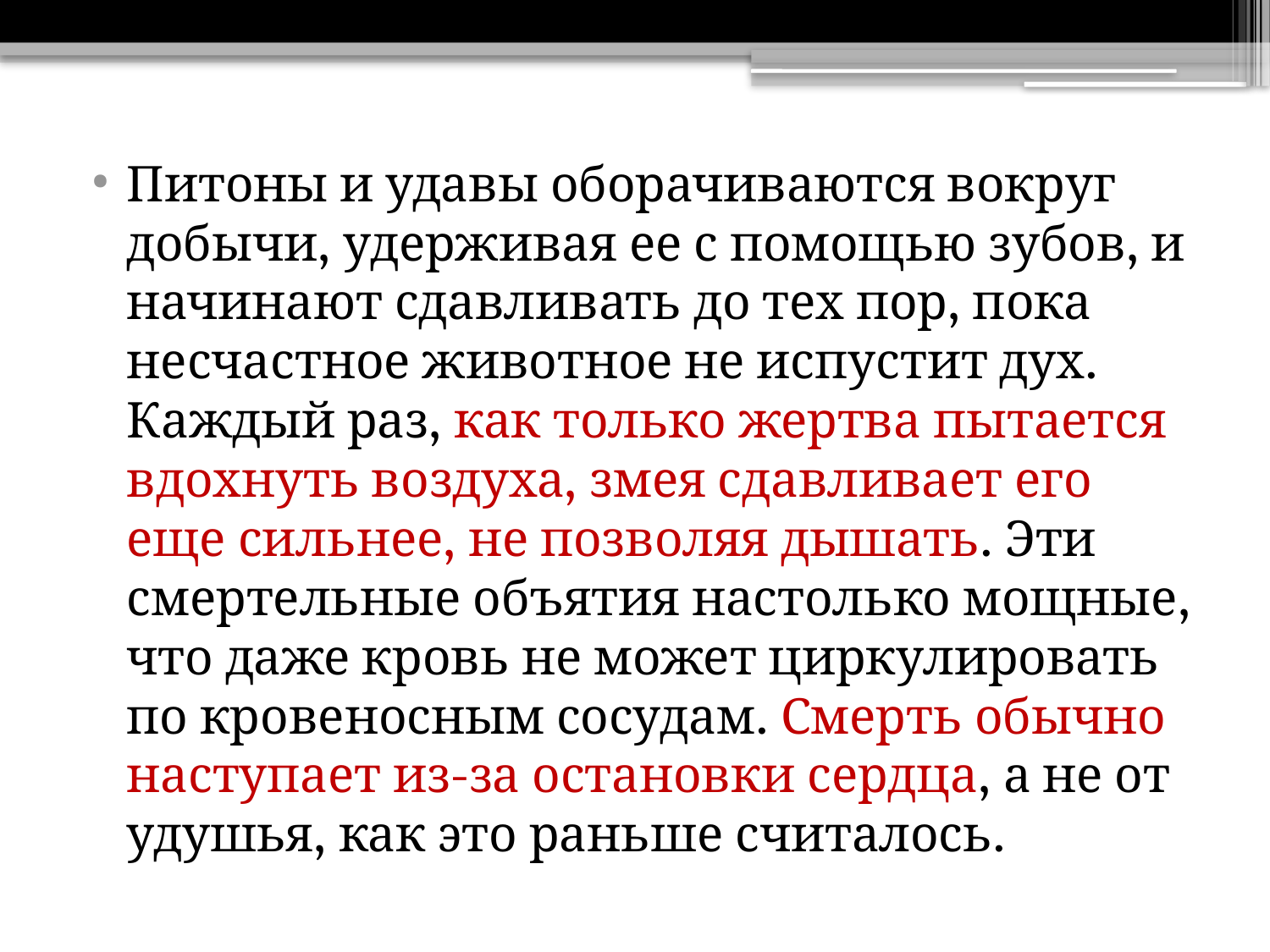

Питоны и удавы оборачиваются вокруг добычи, удерживая ее с помощью зубов, и начинают сдавливать до тех пор, пока несчастное животное не испустит дух. Каждый раз, как только жертва пытается вдохнуть воздуха, змея сдавливает его еще сильнее, не позволяя дышать. Эти смертельные объятия настолько мощные, что даже кровь не может циркулировать по кровеносным сосудам. Смерть обычно наступает из-за остановки сердца, а не от удушья, как это раньше считалось.